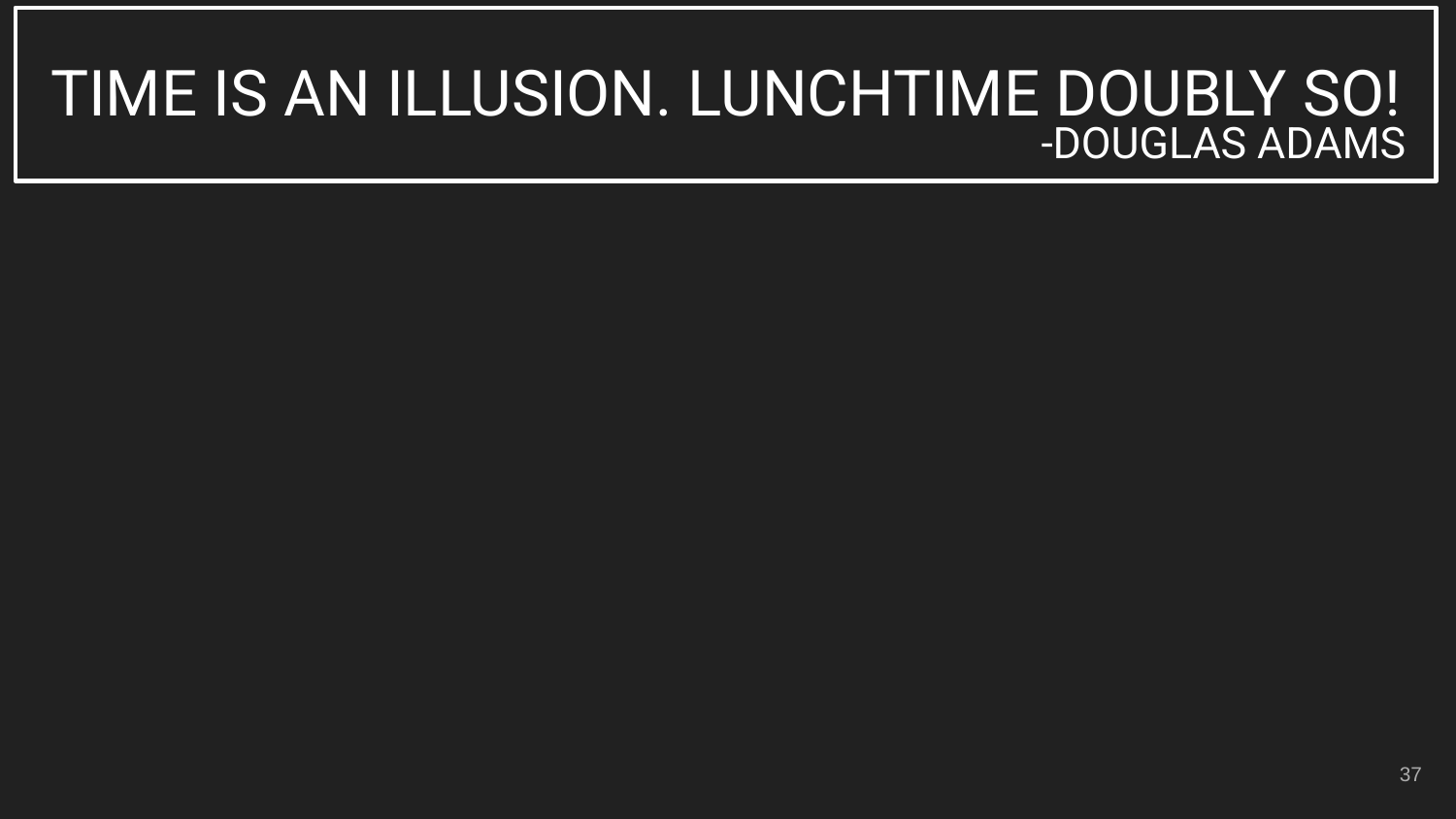

TIME IS AN ILLUSION. LUNCHTIME DOUBLY SO!
-DOUGLAS ADAMS
37